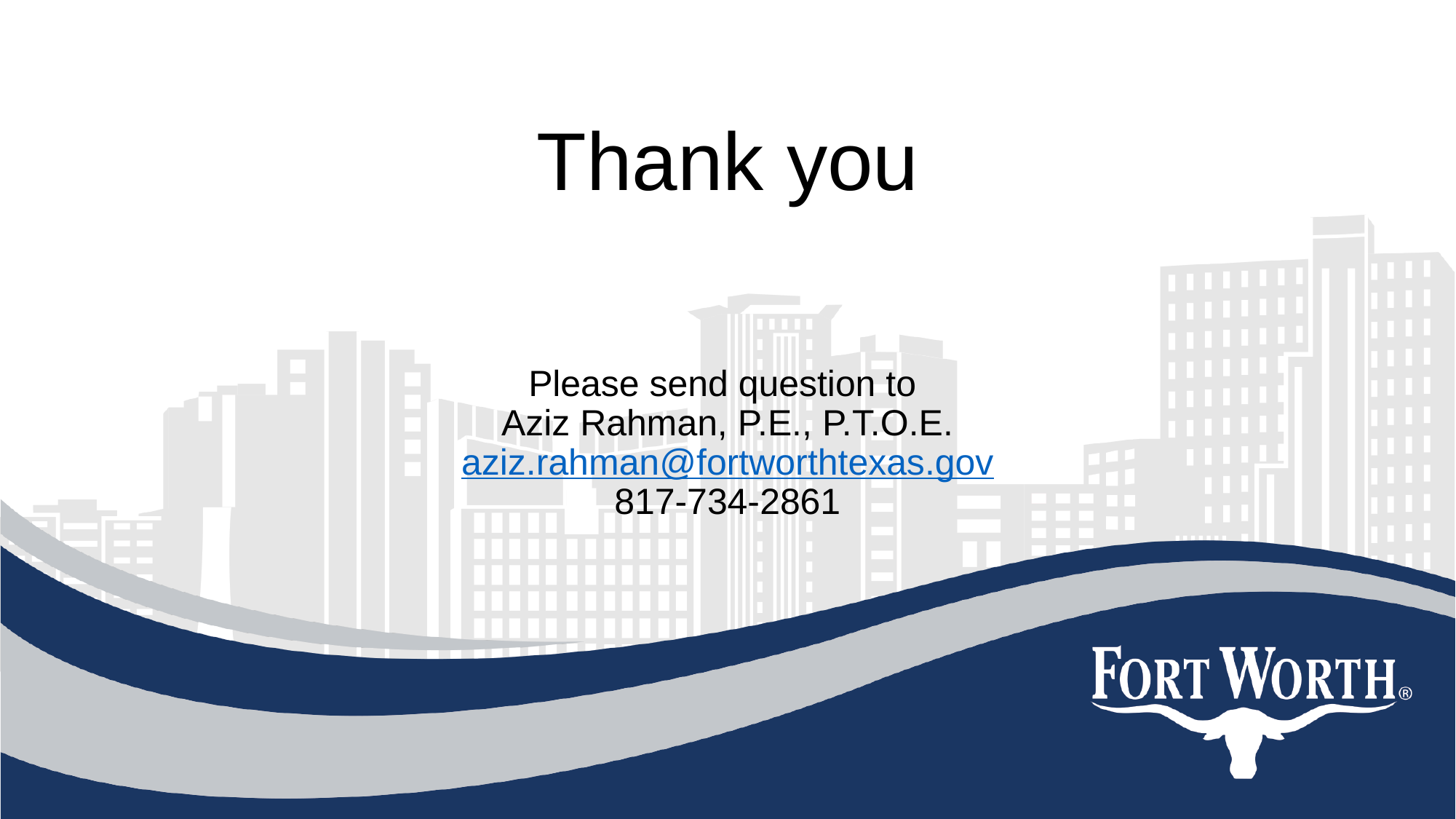

# Thank you
Please send question to
Aziz Rahman, P.E., P.T.O.E.
aziz.rahman@fortworthtexas.gov
817-734-2861